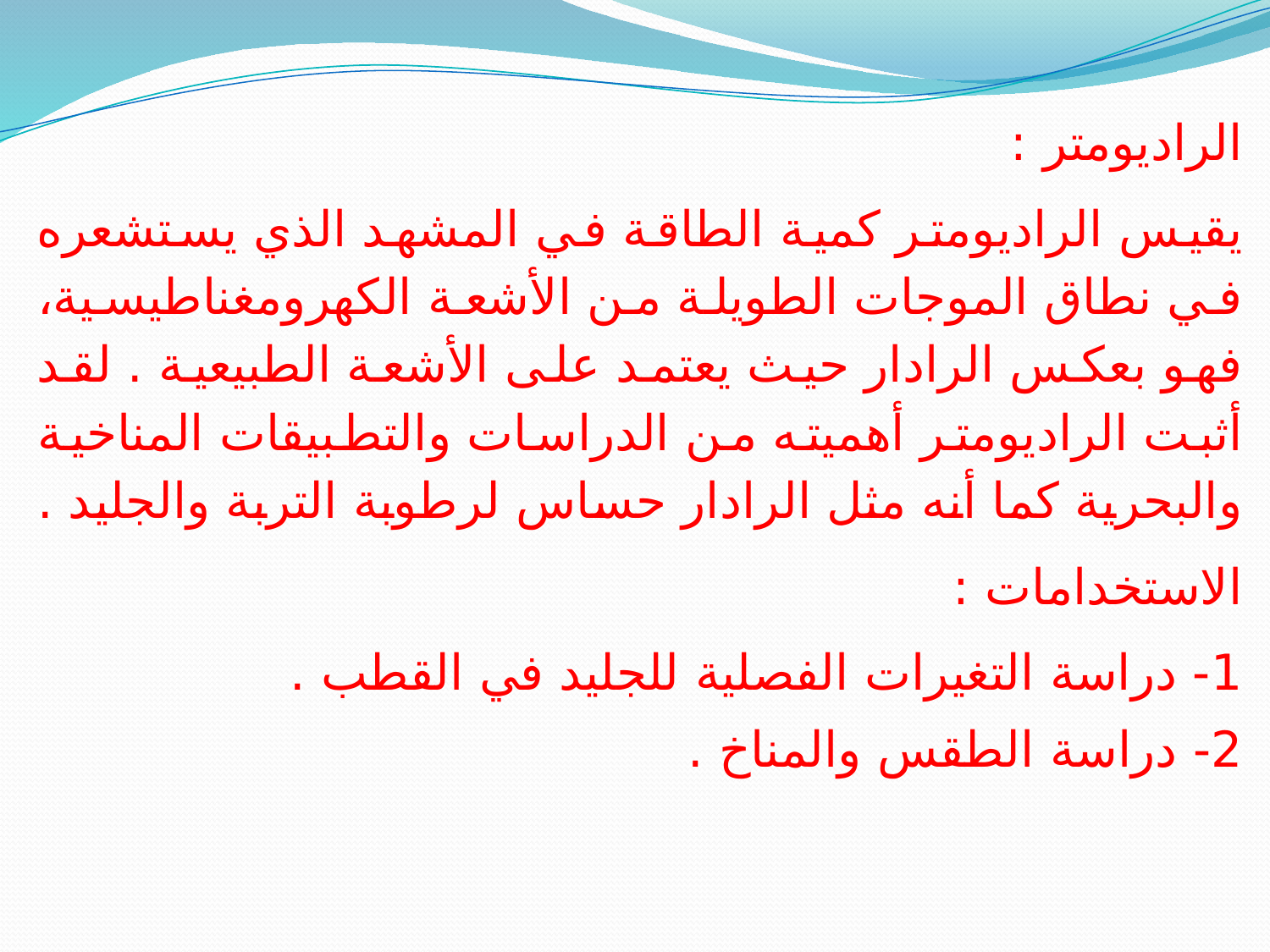

الراديومتر :
يقيس الراديومتر كمية الطاقة في المشهد الذي يستشعره في نطاق الموجات الطويلة من الأشعة الكهرومغناطيسية، فهو بعكس الرادار حيث يعتمد على الأشعة الطبيعية . لقد أثبت الراديومتر أهميته من الدراسات والتطبيقات المناخية والبحرية كما أنه مثل الرادار حساس لرطوبة التربة والجليد .
الاستخدامات :
1- دراسة التغيرات الفصلية للجليد في القطب .
2- دراسة الطقس والمناخ .